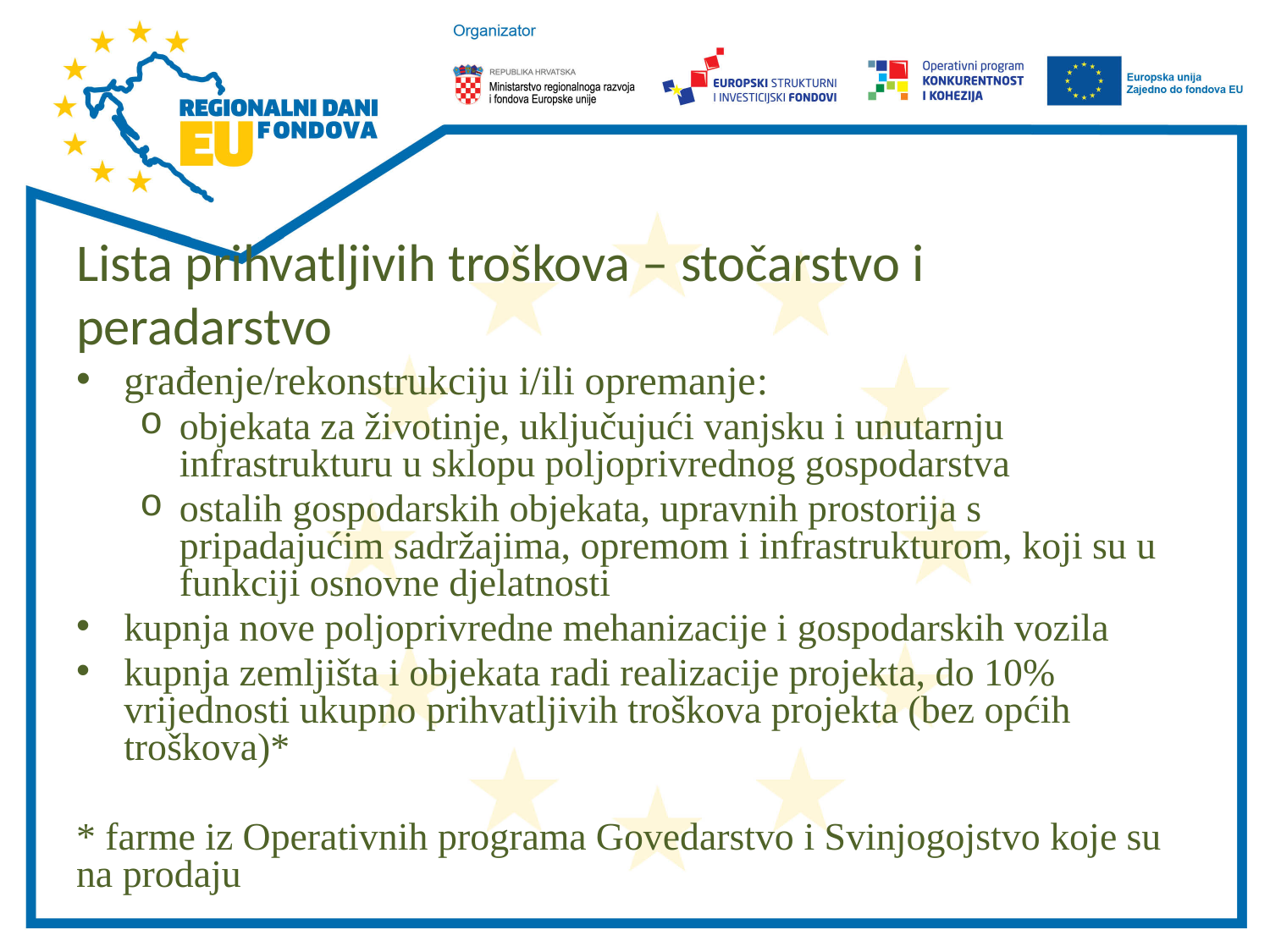

#
Lista prihvatljivih troškova – stočarstvo i peradarstvo
građenje/rekonstrukciju i/ili opremanje:
objekata za životinje, uključujući vanjsku i unutarnju infrastrukturu u sklopu poljoprivrednog gospodarstva
ostalih gospodarskih objekata, upravnih prostorija s pripadajućim sadržajima, opremom i infrastrukturom, koji su u funkciji osnovne djelatnosti
kupnja nove poljoprivredne mehanizacije i gospodarskih vozila
kupnja zemljišta i objekata radi realizacije projekta, do 10% vrijednosti ukupno prihvatljivih troškova projekta (bez općih troškova)*

* farme iz Operativnih programa Govedarstvo i Svinjogojstvo koje su na prodaju